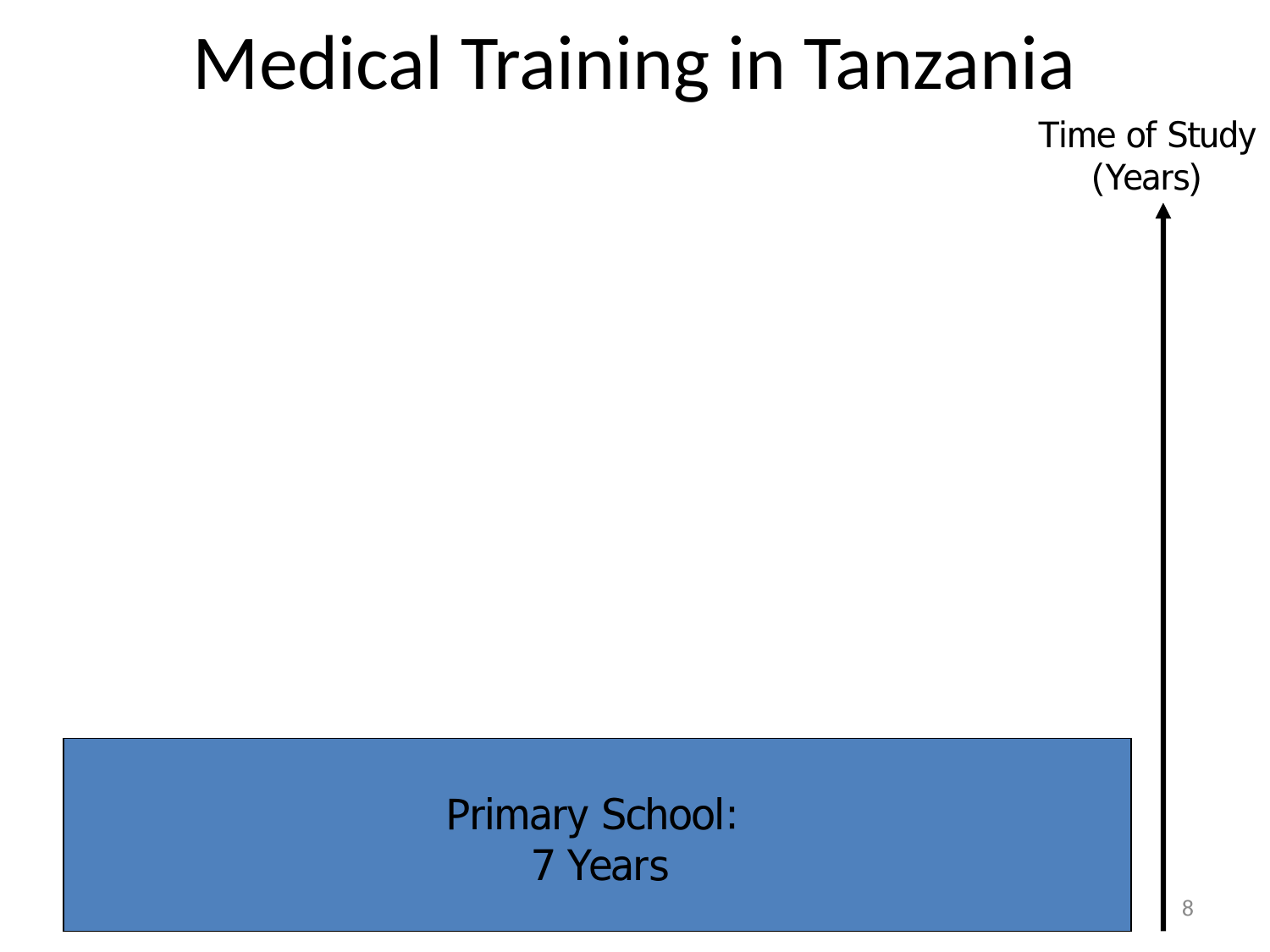

# Medical Training in Tanzania
Time of Study (Years)

Primary School:
7 Years
8